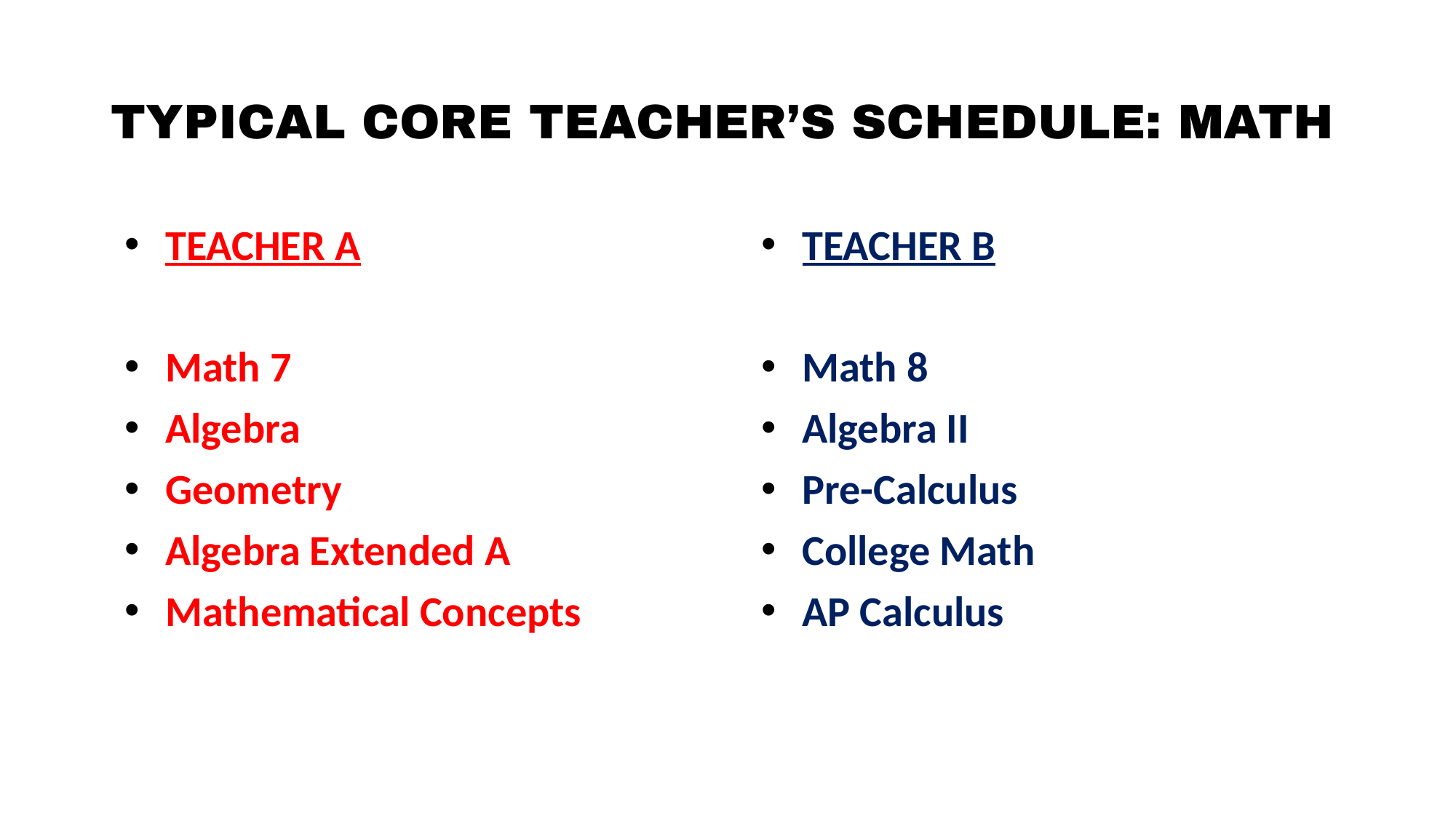

# TYPICAL CORE TEACHER’S SCHEDULE: MATH
TEACHER A

Math 7
Algebra
Geometry
Algebra Extended A
Mathematical Concepts
TEACHER B

Math 8
Algebra II
Pre-Calculus
College Math
AP Calculus